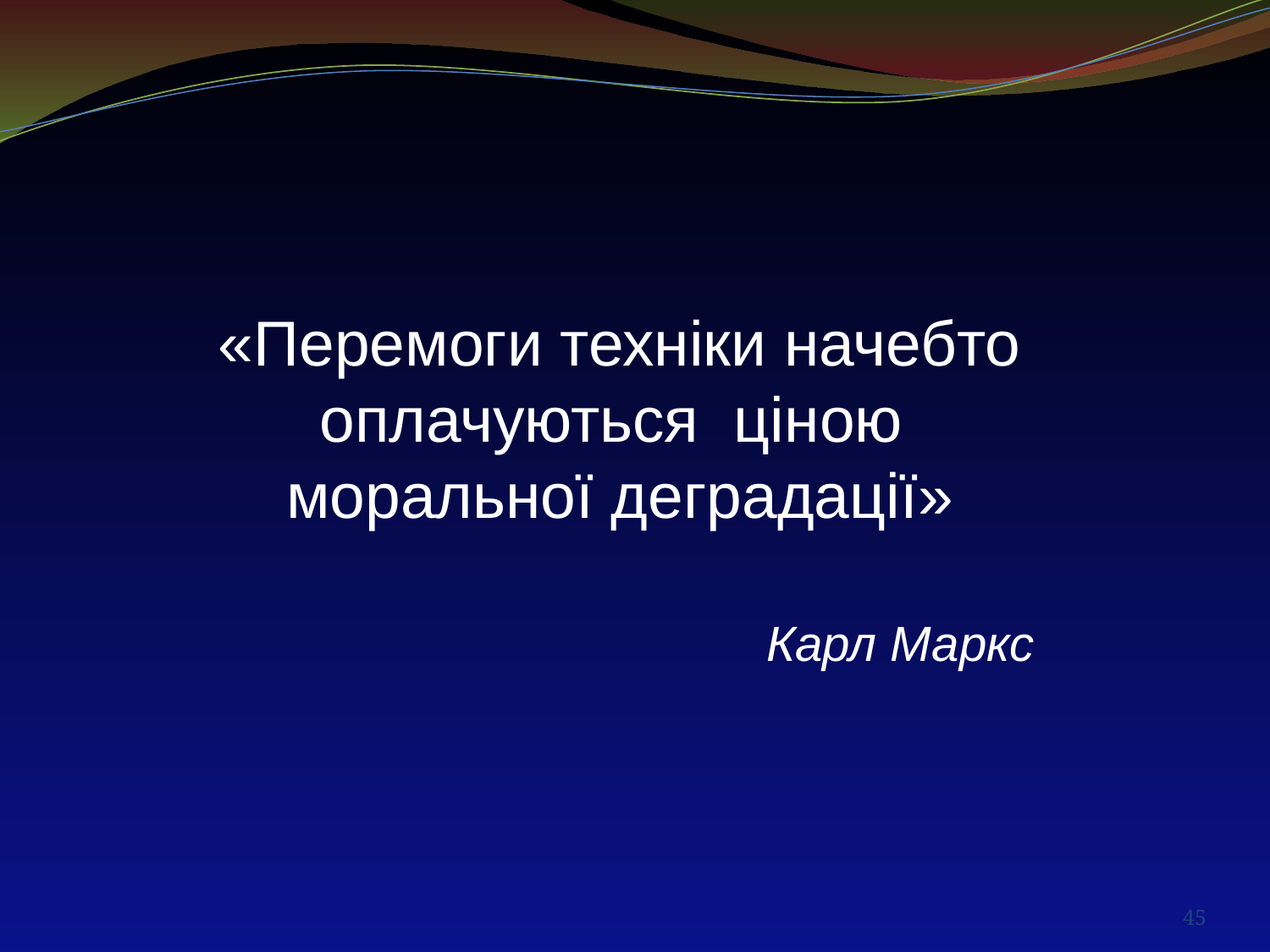

«Перемоги техніки начебто оплачуються  ціною
моральної деградації»
Карл Маркс
45